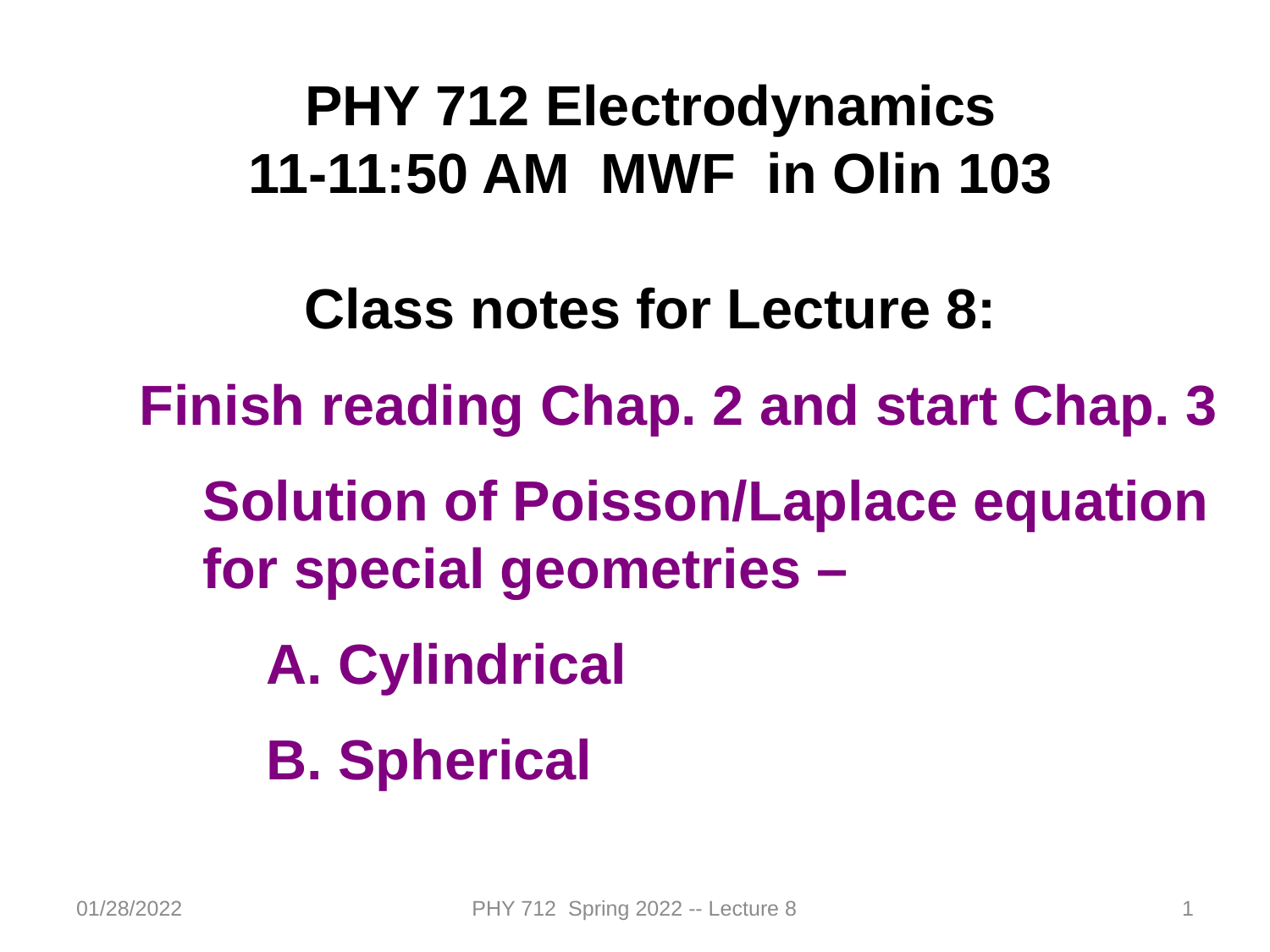

PHY 712 Electrodynamics
11-11:50 AM  MWF  in Olin 103

Class notes for Lecture 8:
Finish reading Chap. 2 and start Chap. 3
Solution of Poisson/Laplace equation for special geometries –
Cylindrical
Spherical
01/28/2022
PHY 712  Spring 2022 -- Lecture 8
1